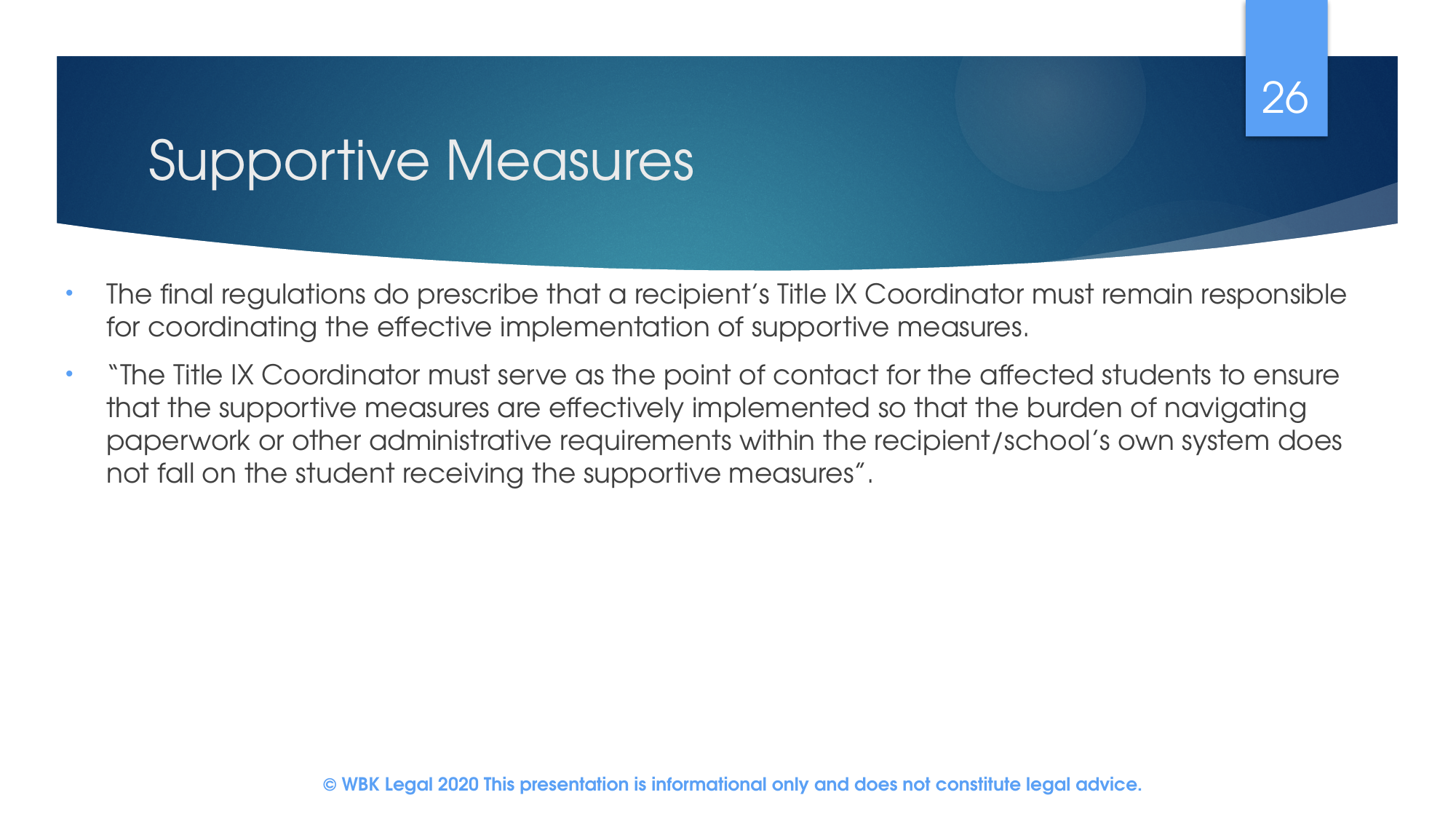

26
# Supportive Measures
The final regulations do prescribe that a recipient’s Title IX Coordinator must remain responsible for coordinating the effective implementation of supportive measures.
“The Title IX Coordinator must serve as the point of contact for the affected students to ensure that the supportive measures are effectively implemented so that the burden of navigating paperwork or other administrative requirements within the recipient/school’s own system does not fall on the student receiving the supportive measures”.
© WBK Legal 2020 This presentation is informational only and does not constitute legal advice.